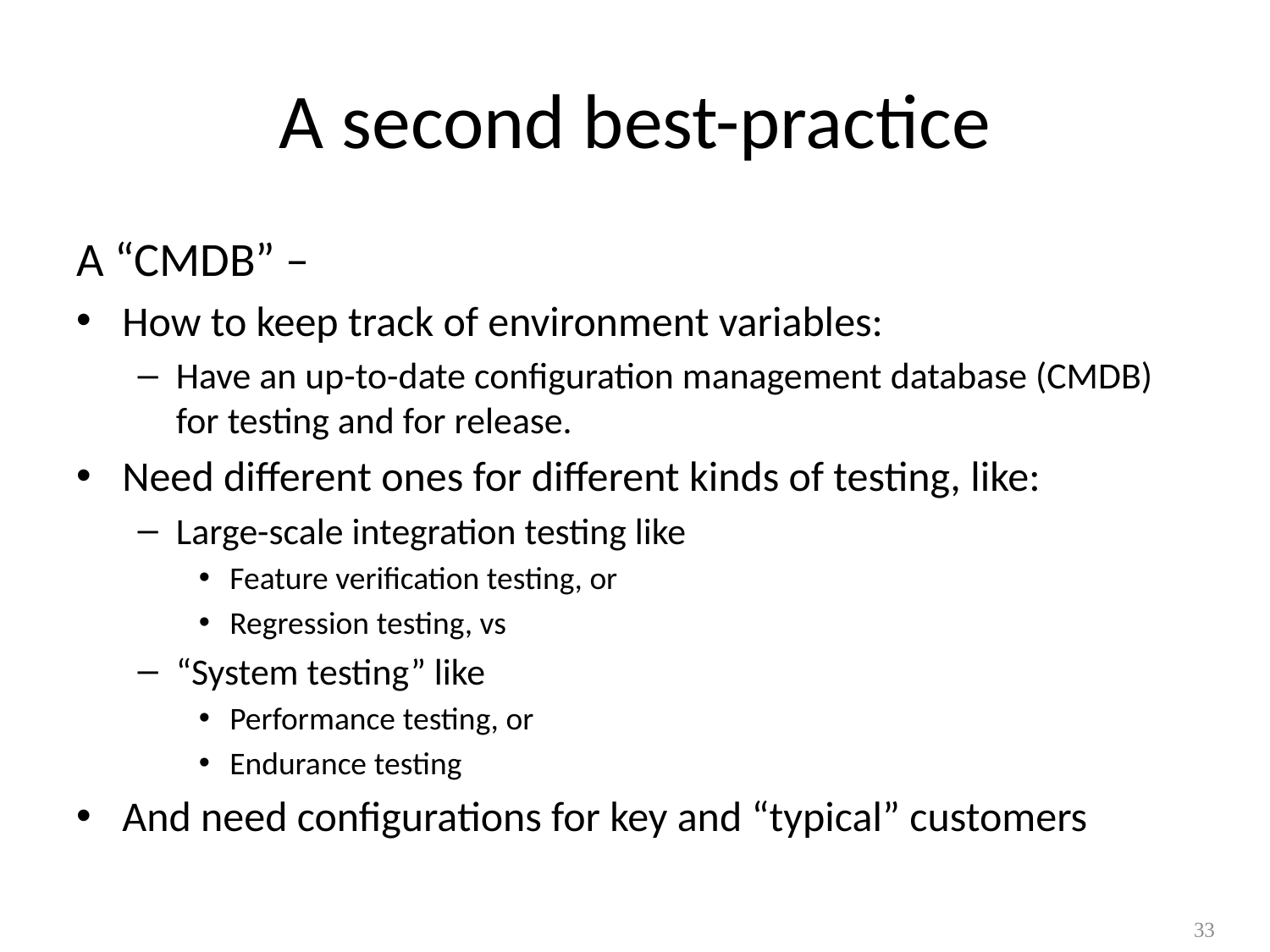

# A second best-practice
A “CMDB” –
How to keep track of environment variables:
Have an up-to-date configuration management database (CMDB) for testing and for release.
Need different ones for different kinds of testing, like:
Large-scale integration testing like
Feature verification testing, or
Regression testing, vs
“System testing” like
Performance testing, or
Endurance testing
And need configurations for key and “typical” customers